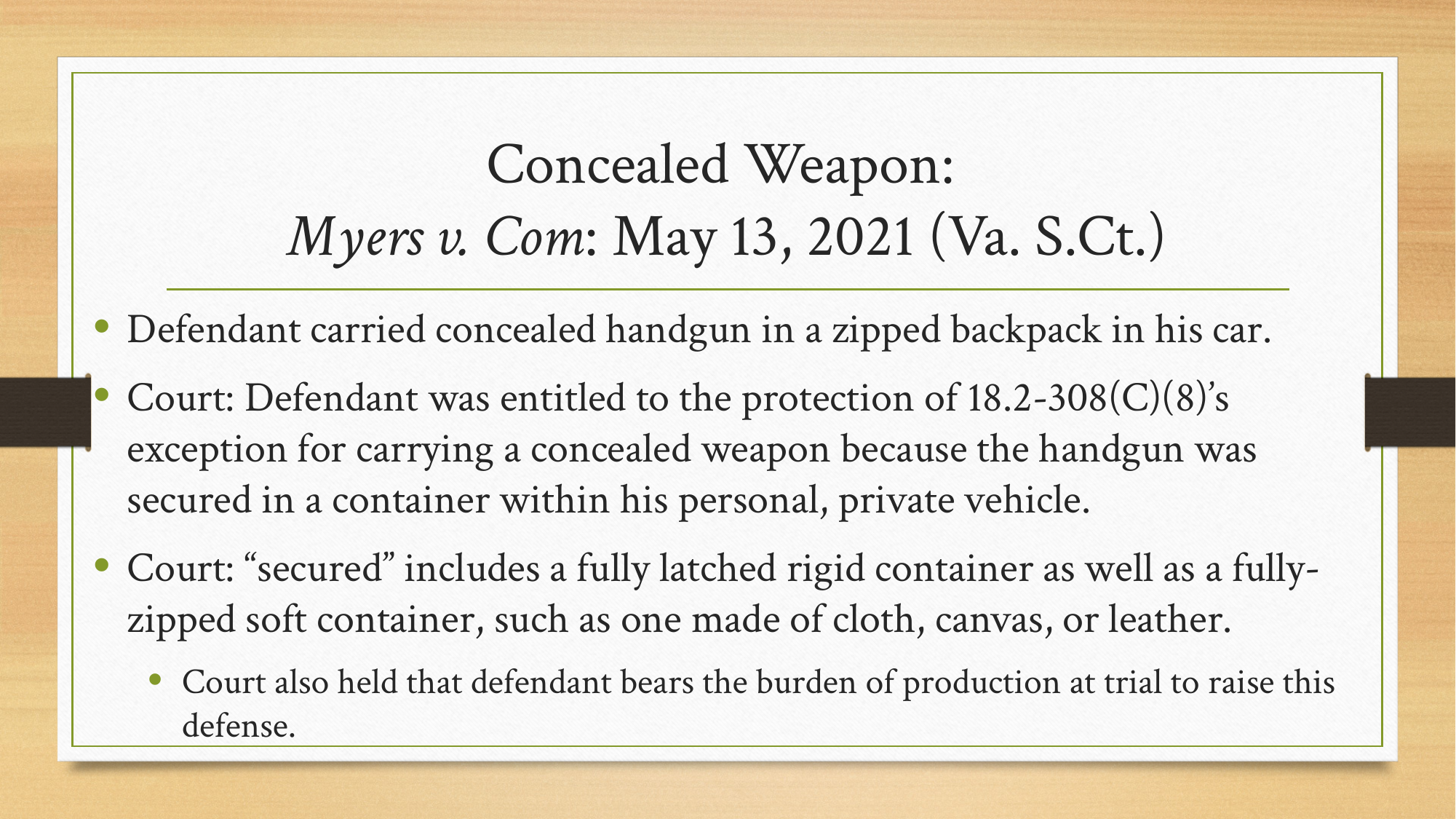

# Concealed Weapon: Myers v. Com: May 13, 2021 (Va. S.Ct.)
Defendant carried concealed handgun in a zipped backpack in his car.
Court: Defendant was entitled to the protection of 18.2-308(C)(8)’s exception for carrying a concealed weapon because the handgun was secured in a container within his personal, private vehicle.
Court: “secured” includes a fully latched rigid container as well as a fully-zipped soft container, such as one made of cloth, canvas, or leather.
Court also held that defendant bears the burden of production at trial to raise this defense.